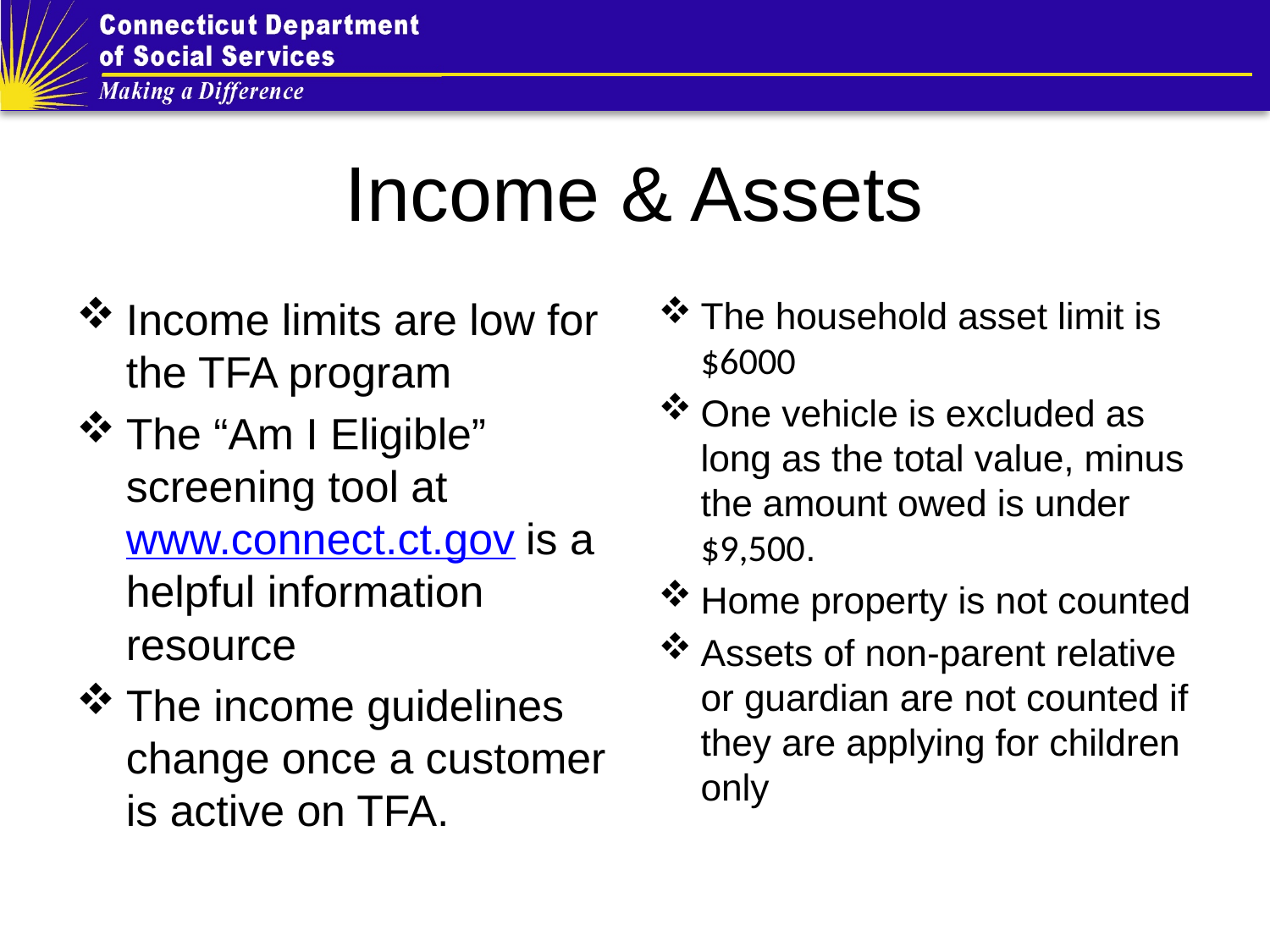

# Income & Assets
Income limits are low for the TFA program
The “Am I Eligible” screening tool at www.connect.ct.gov is a helpful information resource
The income guidelines change once a customer is active on TFA.
The household asset limit is  $6000
One vehicle is excluded as long as the total value, minus the amount owed is under $9,500.
Home property is not counted
Assets of non-parent relative or guardian are not counted if they are applying for children only